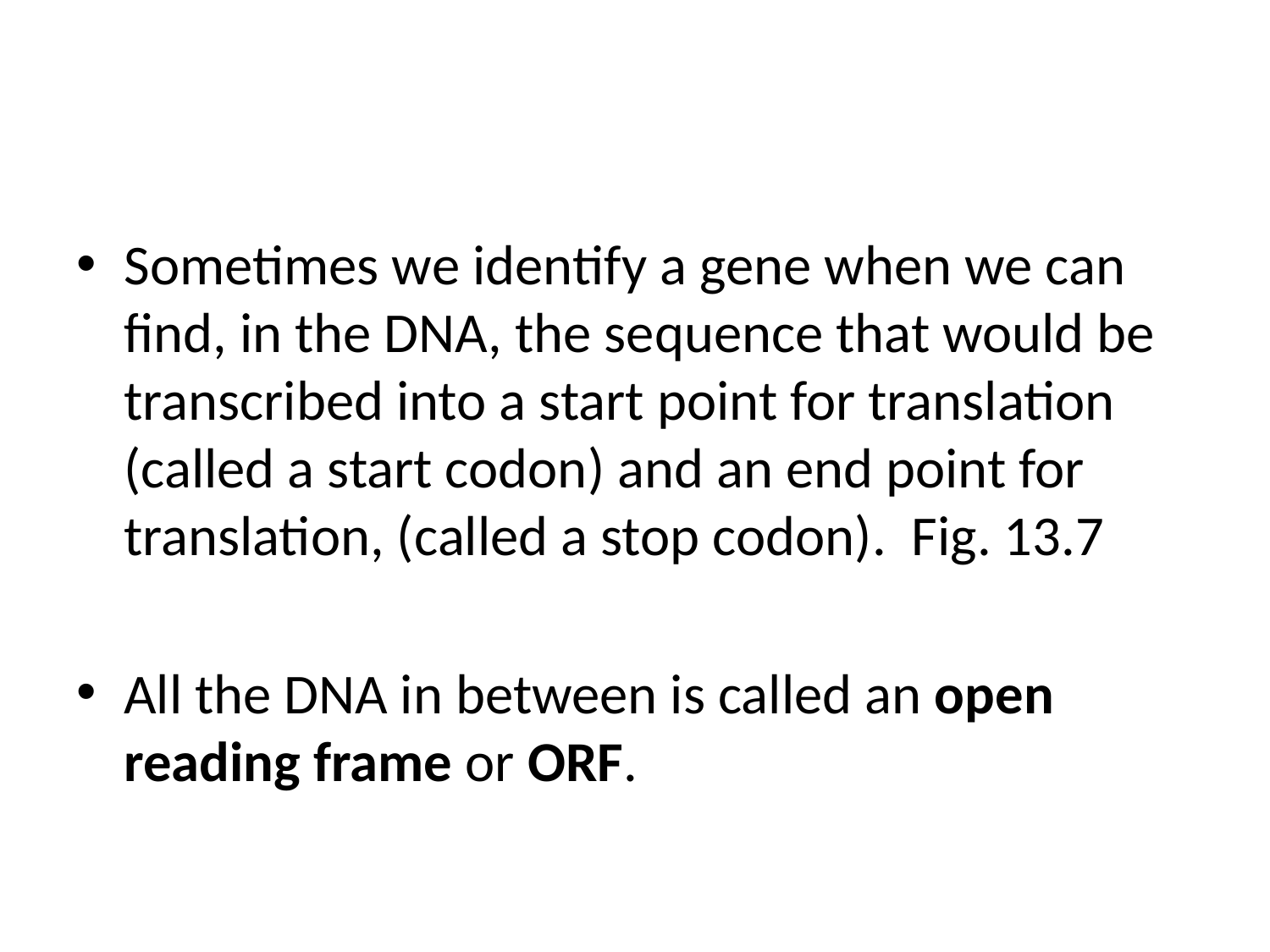

#
Sometimes we identify a gene when we can find, in the DNA, the sequence that would be transcribed into a start point for translation (called a start codon) and an end point for translation, (called a stop codon).  Fig. 13.7

All the DNA in between is called an open reading frame or ORF.